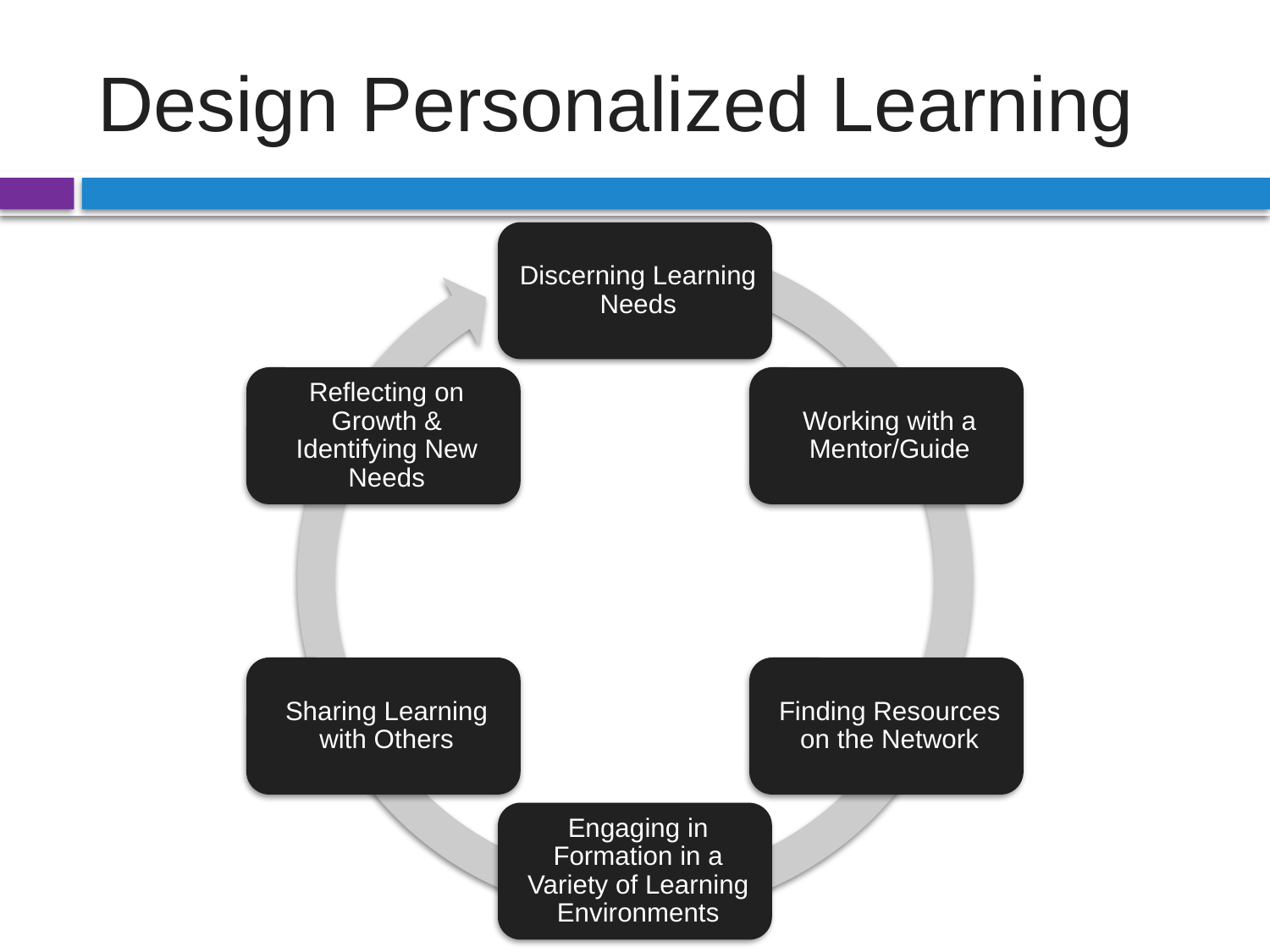

# Design Personalized Learning
Discerning Learning Needs
Working with a Mentor/Guide
Finding Resources on the Network
Engaging in Formation in a Variety of Learning Environments
Sharing Learning with Others
Reflecting on Growth & Identifying New Needs